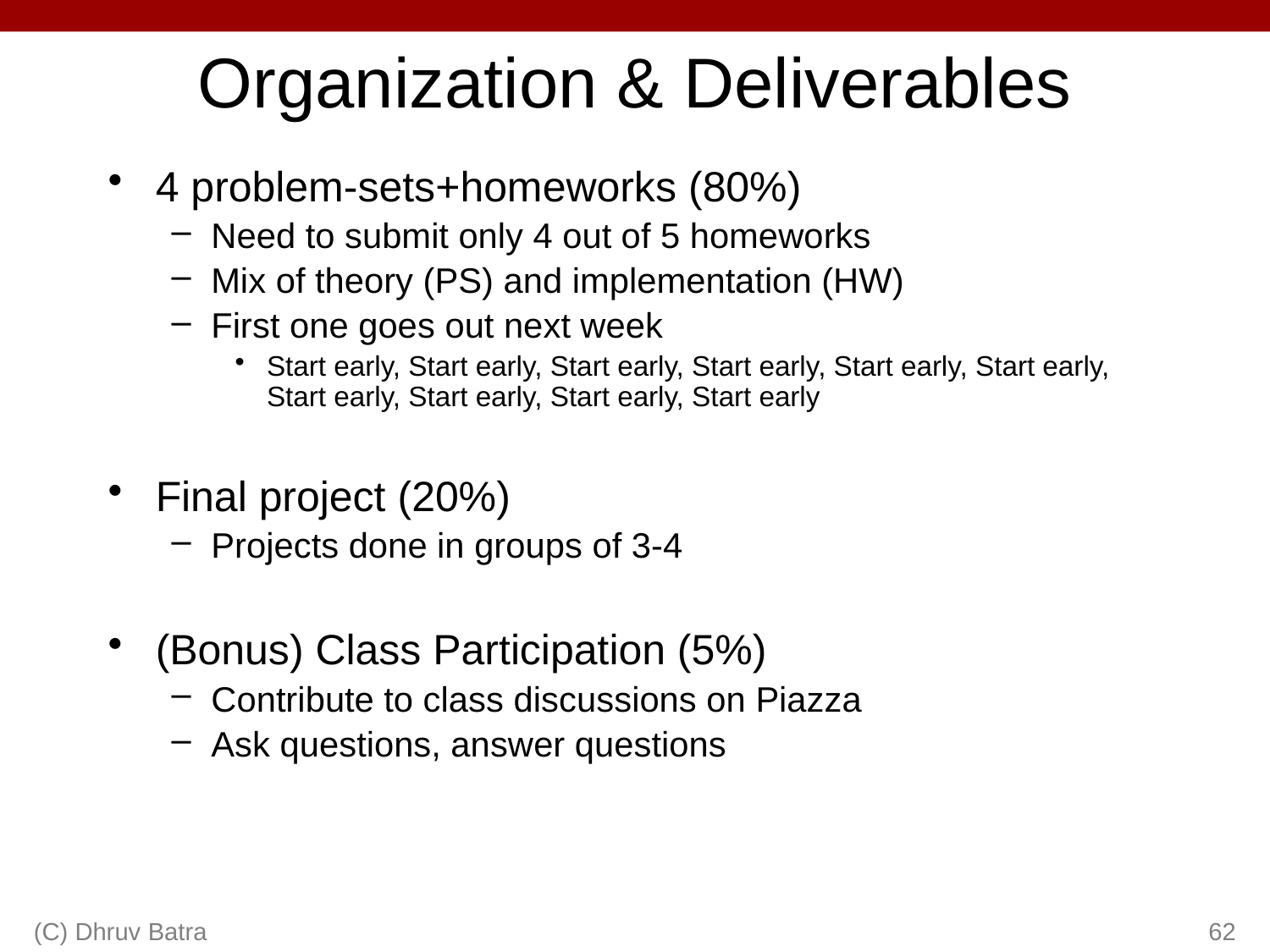

# Organization & Deliverables
4 problem-sets+homeworks (80%)
Need to submit only 4 out of 5 homeworks
Mix of theory (PS) and implementation (HW)
First one goes out next week
Start early, Start early, Start early, Start early, Start early, Start early, Start early, Start early, Start early, Start early

Final project (20%)
Projects done in groups of 3-4

(Bonus) Class Participation (5%)
Contribute to class discussions on Piazza
Ask questions, answer questions
(C) Dhruv Batra
62